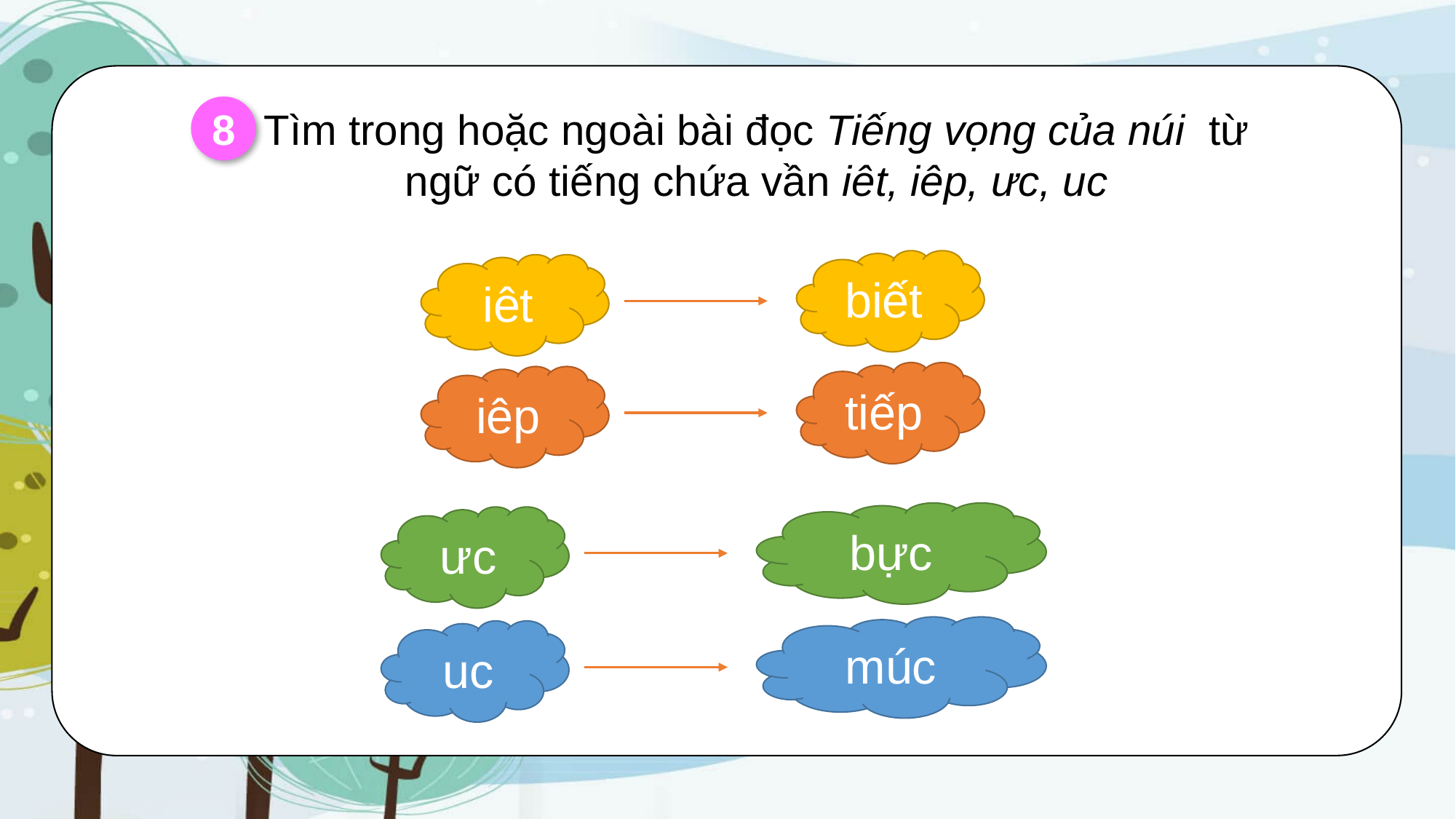

8
Tìm trong hoặc ngoài bài đọc Tiếng vọng của núi  từ ngữ có tiếng chứa vần iêt, iêp, ưc, uc
biết
iêt
tiếp
iêp
bực
ưc
múc
uc